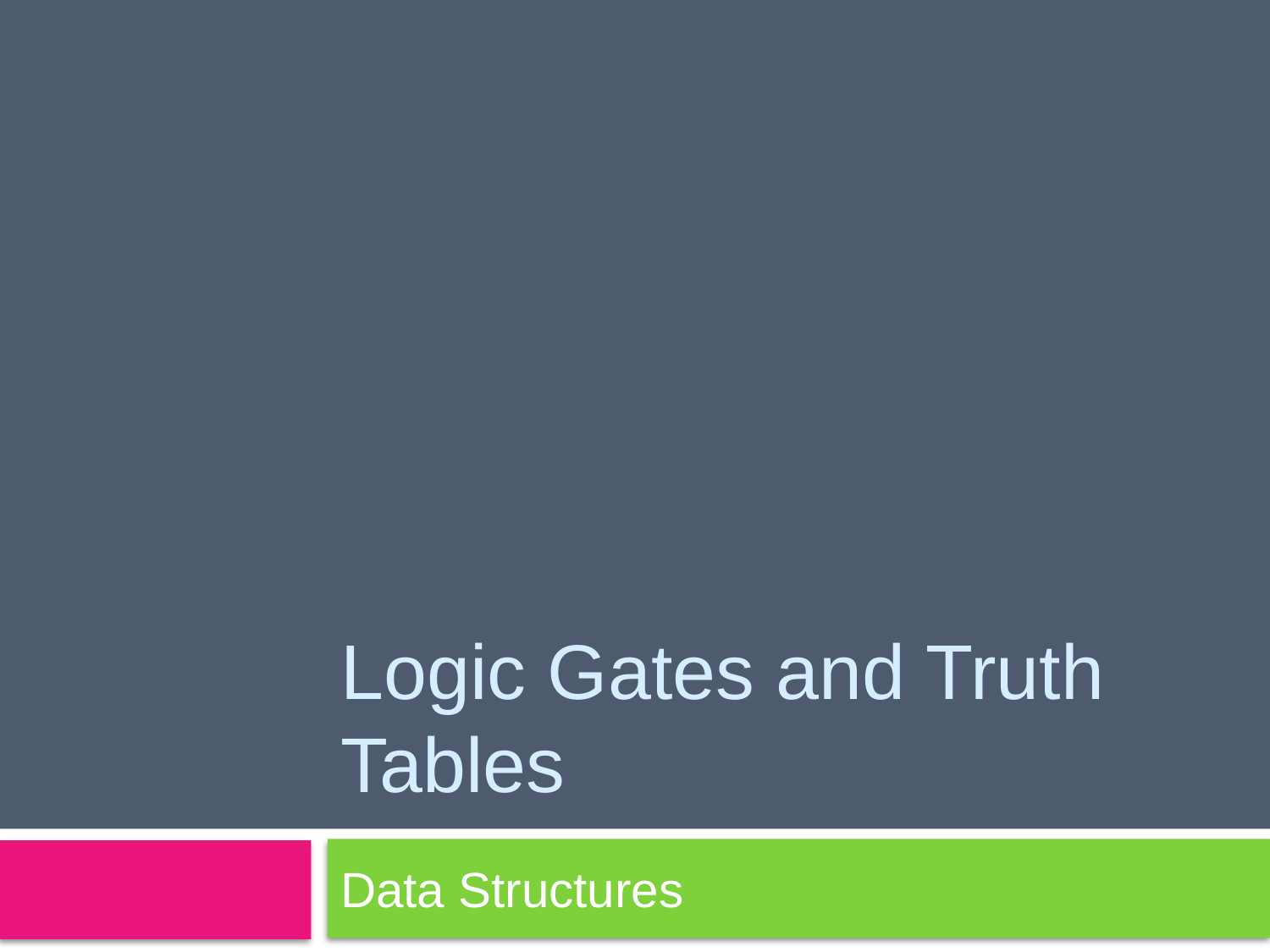

# Logic Gates and Truth Tables
Data Structures